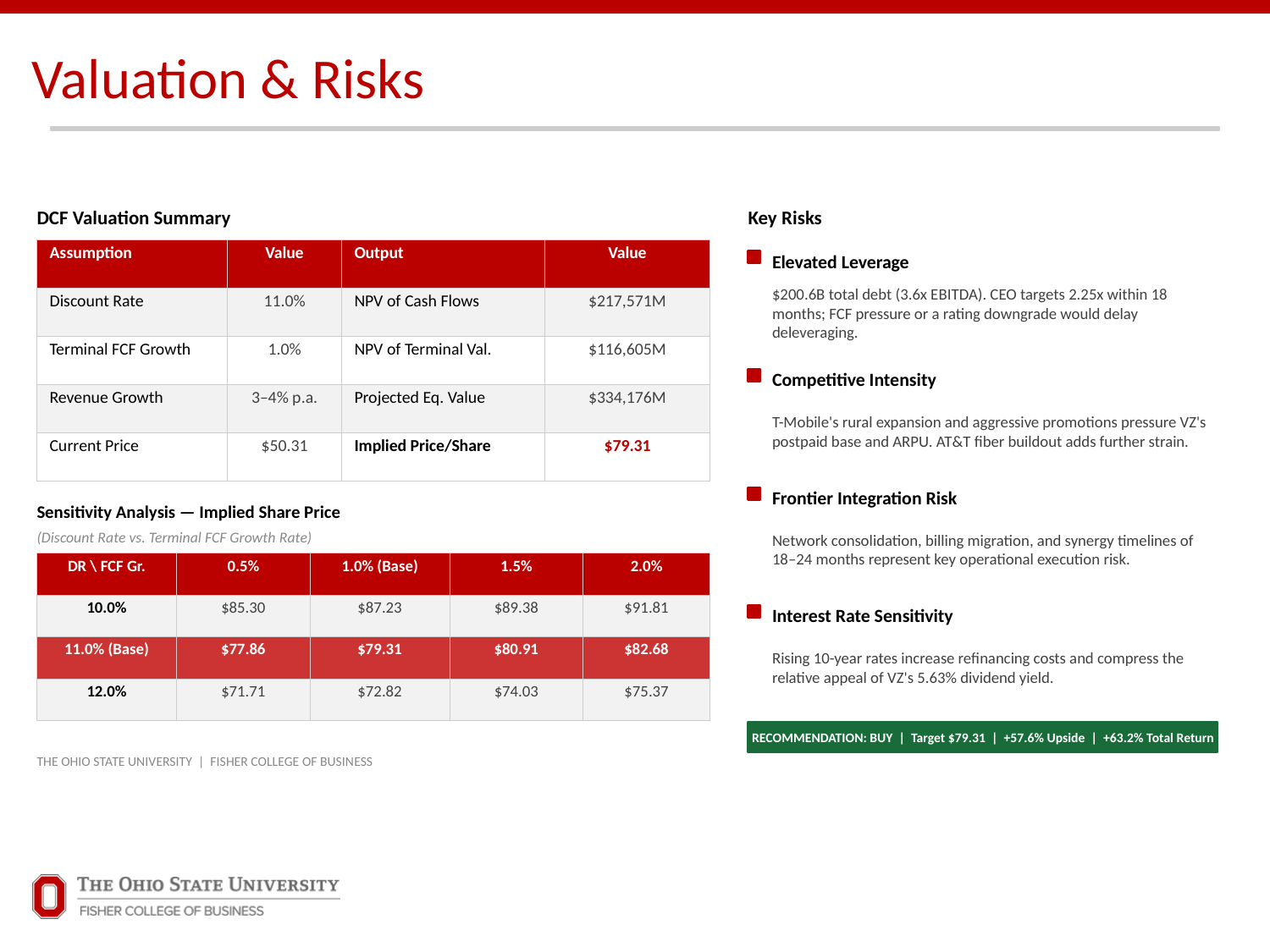

Valuation & Risks

DCF Valuation Summary
Key Risks
| Assumption | Value | Output | Value |
| --- | --- | --- | --- |
| Discount Rate | 11.0% | NPV of Cash Flows | $217,571M |
| Terminal FCF Growth | 1.0% | NPV of Terminal Val. | $116,605M |
| Revenue Growth | 3–4% p.a. | Projected Eq. Value | $334,176M |
| Current Price | $50.31 | Implied Price/Share | $79.31 |
Elevated Leverage

$200.6B total debt (3.6x EBITDA). CEO targets 2.25x within 18 months; FCF pressure or a rating downgrade would delay deleveraging.
Competitive Intensity

T-Mobile's rural expansion and aggressive promotions pressure VZ's postpaid base and ARPU. AT&T fiber buildout adds further strain.
Frontier Integration Risk

Sensitivity Analysis — Implied Share Price
Network consolidation, billing migration, and synergy timelines of 18–24 months represent key operational execution risk.
(Discount Rate vs. Terminal FCF Growth Rate)
| DR \ FCF Gr. | 0.5% | 1.0% (Base) | 1.5% | 2.0% |
| --- | --- | --- | --- | --- |
| 10.0% | $85.30 | $87.23 | $89.38 | $91.81 |
| 11.0% (Base) | $77.86 | $79.31 | $80.91 | $82.68 |
| 12.0% | $71.71 | $72.82 | $74.03 | $75.37 |
Interest Rate Sensitivity

Rising 10-year rates increase refinancing costs and compress the relative appeal of VZ's 5.63% dividend yield.

RECOMMENDATION: BUY  |  Target $79.31  |  +57.6% Upside  |  +63.2% Total Return
THE OHIO STATE UNIVERSITY  |  FISHER COLLEGE OF BUSINESS